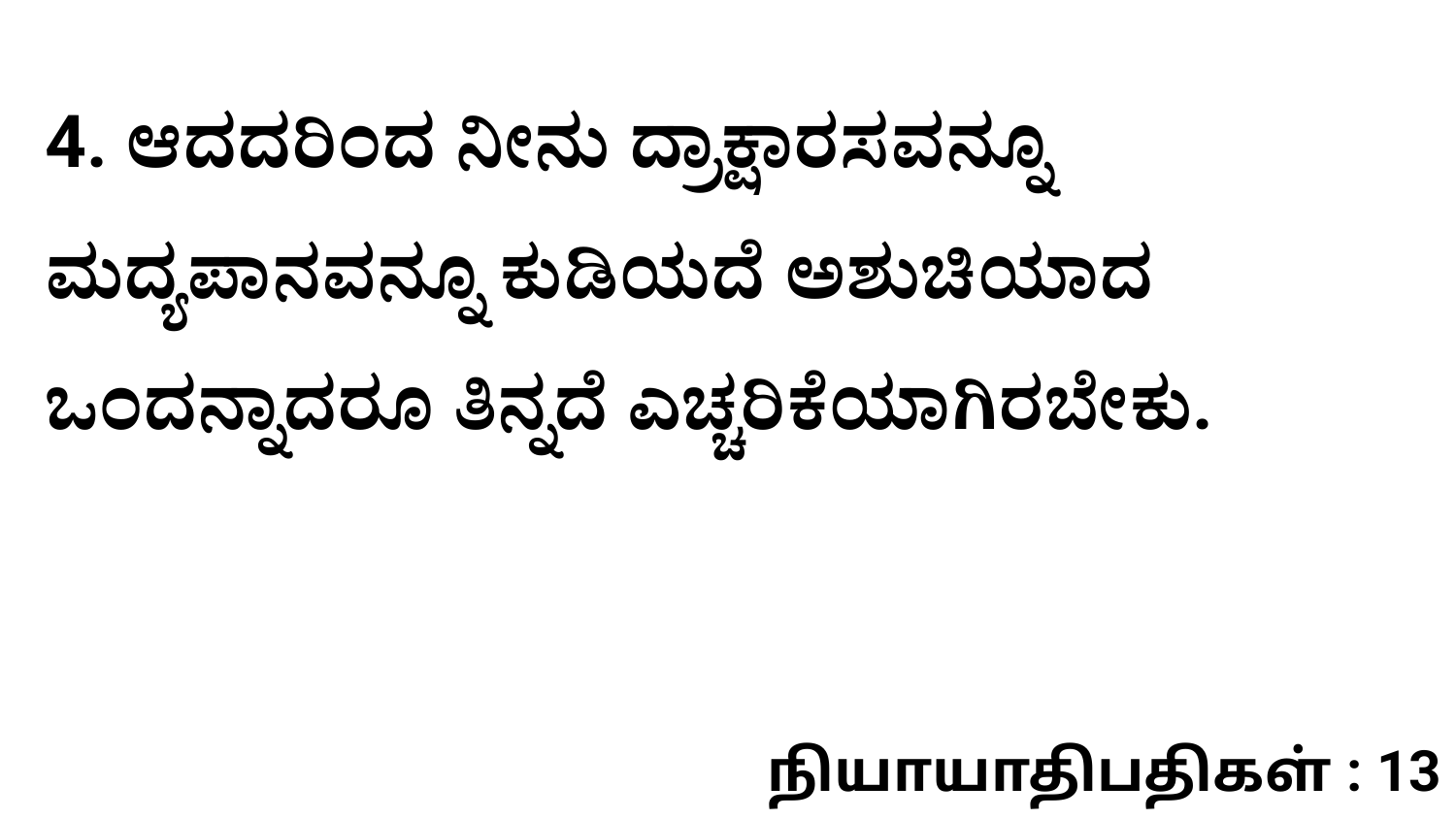

4. ಆದದರಿಂದ ನೀನು ದ್ರಾಕ್ಷಾರಸವನ್ನೂ ಮದ್ಯಪಾನವನ್ನೂ ಕುಡಿಯದೆ ಅಶುಚಿಯಾದ ಒಂದನ್ನಾದರೂ ತಿನ್ನದೆ ಎಚ್ಚರಿಕೆಯಾಗಿರಬೇಕು.
நியாயாதிபதிகள் : 13